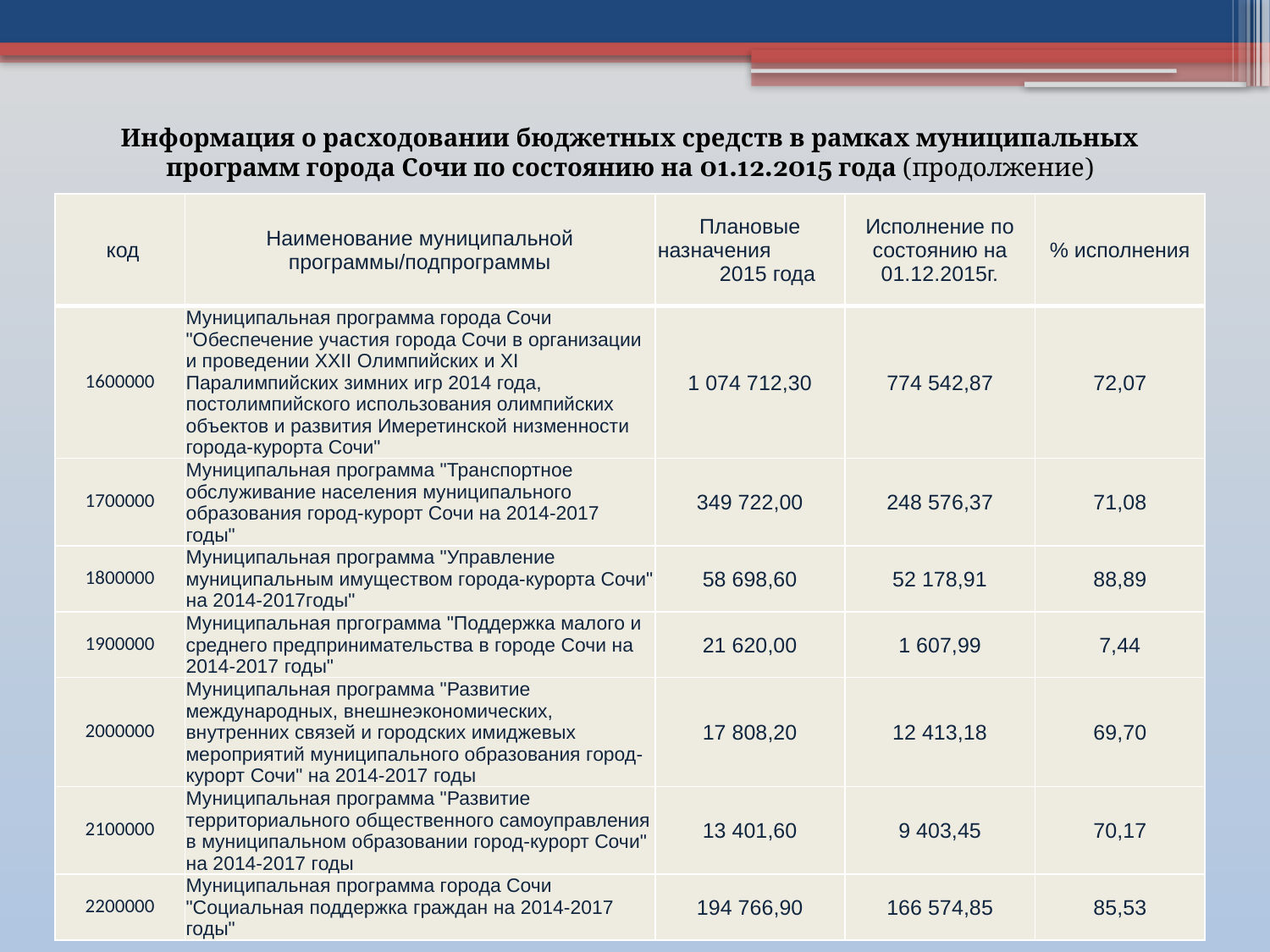

Информация о расходовании бюджетных средств в рамках муниципальных программ города Сочи по состоянию на 01.12.2015 года (продолжение)
| код | Наименование муниципальной программы/подпрограммы | Плановые назначения 2015 года | Исполнение по состоянию на 01.12.2015г. | % исполнения |
| --- | --- | --- | --- | --- |
| 1600000 | Муниципальная программа города Сочи "Обеспечение участия города Сочи в организации и проведении XXII Олимпийских и XI Паралимпийских зимних игр 2014 года, постолимпийского использования олимпийских объектов и развития Имеретинской низменности города-курорта Сочи" | 1 074 712,30 | 774 542,87 | 72,07 |
| 1700000 | Муниципальная программа "Транспортное обслуживание населения муниципального образования город-курорт Сочи на 2014-2017 годы" | 349 722,00 | 248 576,37 | 71,08 |
| 1800000 | Муниципальная программа "Управление муниципальным имуществом города-курорта Сочи" на 2014-2017годы" | 58 698,60 | 52 178,91 | 88,89 |
| 1900000 | Муниципальная пргограмма "Поддержка малого и среднего предпринимательства в городе Сочи на 2014-2017 годы" | 21 620,00 | 1 607,99 | 7,44 |
| 2000000 | Муниципальная программа "Развитие международных, внешнеэкономических, внутренних связей и городских имиджевых мероприятий муниципального образования город-курорт Сочи" на 2014-2017 годы | 17 808,20 | 12 413,18 | 69,70 |
| 2100000 | Муниципальная программа "Развитие территориального общественного самоуправления в муниципальном образовании город-курорт Сочи" на 2014-2017 годы | 13 401,60 | 9 403,45 | 70,17 |
| 2200000 | Муниципальная программа города Сочи "Социальная поддержка граждан на 2014-2017 годы" | 194 766,90 | 166 574,85 | 85,53 |